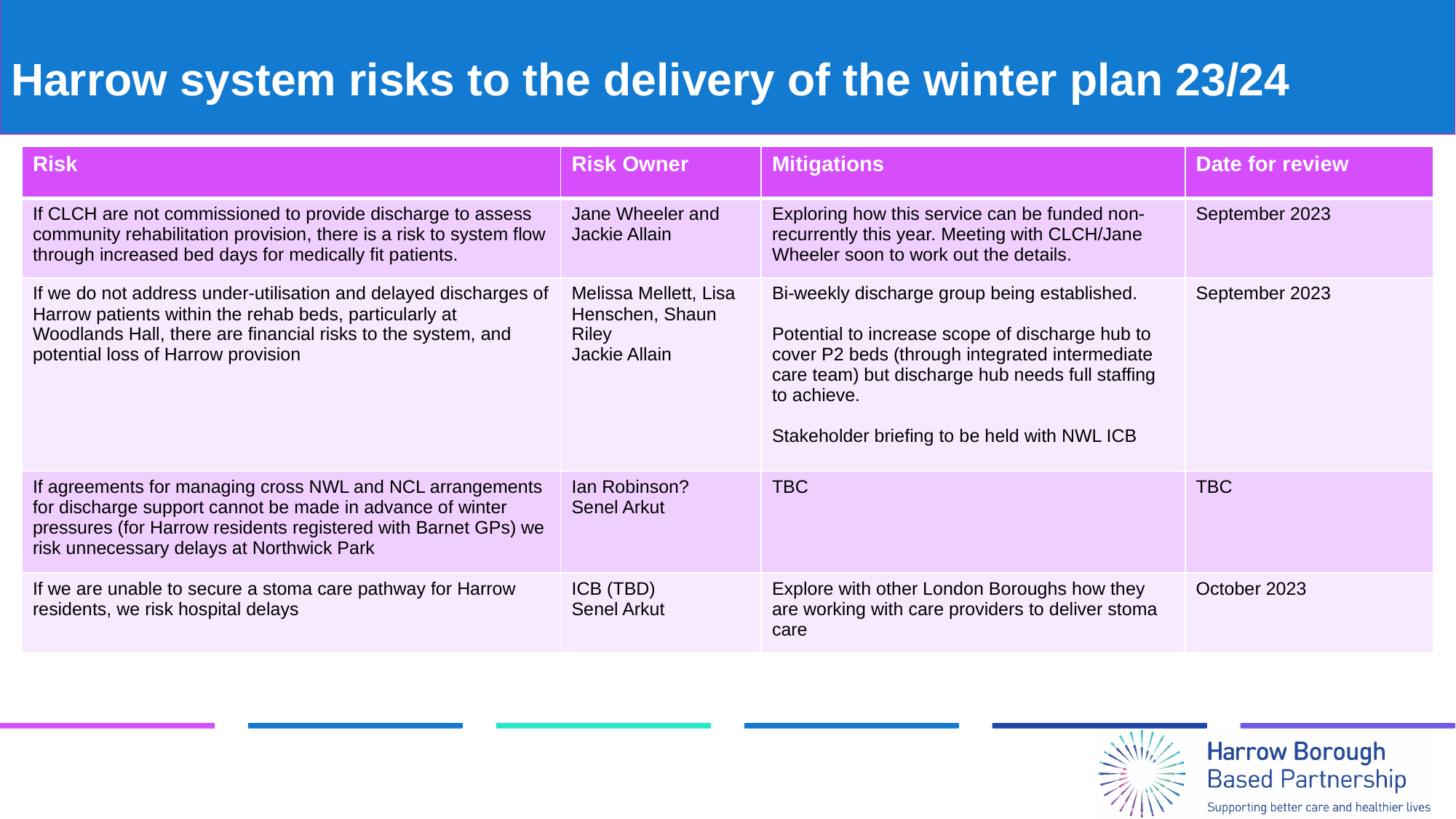

# Harrow system risks to the delivery of the winter plan 23/24
| Risk | Risk Owner | Mitigations | Date for review |
| --- | --- | --- | --- |
| If CLCH are not commissioned to provide discharge to assess community rehabilitation provision, there is a risk to system flow through increased bed days for medically fit patients. | Jane Wheeler and Jackie Allain | Exploring how this service can be funded non-recurrently this year. Meeting with CLCH/Jane Wheeler soon to work out the details. | September 2023 |
| If we do not address under-utilisation and delayed discharges of Harrow patients within the rehab beds, particularly at Woodlands Hall, there are financial risks to the system, and potential loss of Harrow provision | Melissa Mellett, Lisa Henschen, Shaun Riley Jackie Allain | Bi-weekly discharge group being established. Potential to increase scope of discharge hub to cover P2 beds (through integrated intermediate care team) but discharge hub needs full staffing to achieve. Stakeholder briefing to be held with NWL ICB | September 2023 |
| If agreements for managing cross NWL and NCL arrangements for discharge support cannot be made in advance of winter pressures (for Harrow residents registered with Barnet GPs) we risk unnecessary delays at Northwick Park | Ian Robinson? Senel Arkut | TBC | TBC |
| If we are unable to secure a stoma care pathway for Harrow residents, we risk hospital delays | ICB (TBD) Senel Arkut | Explore with other London Boroughs how they are working with care providers to deliver stoma care | October 2023 |